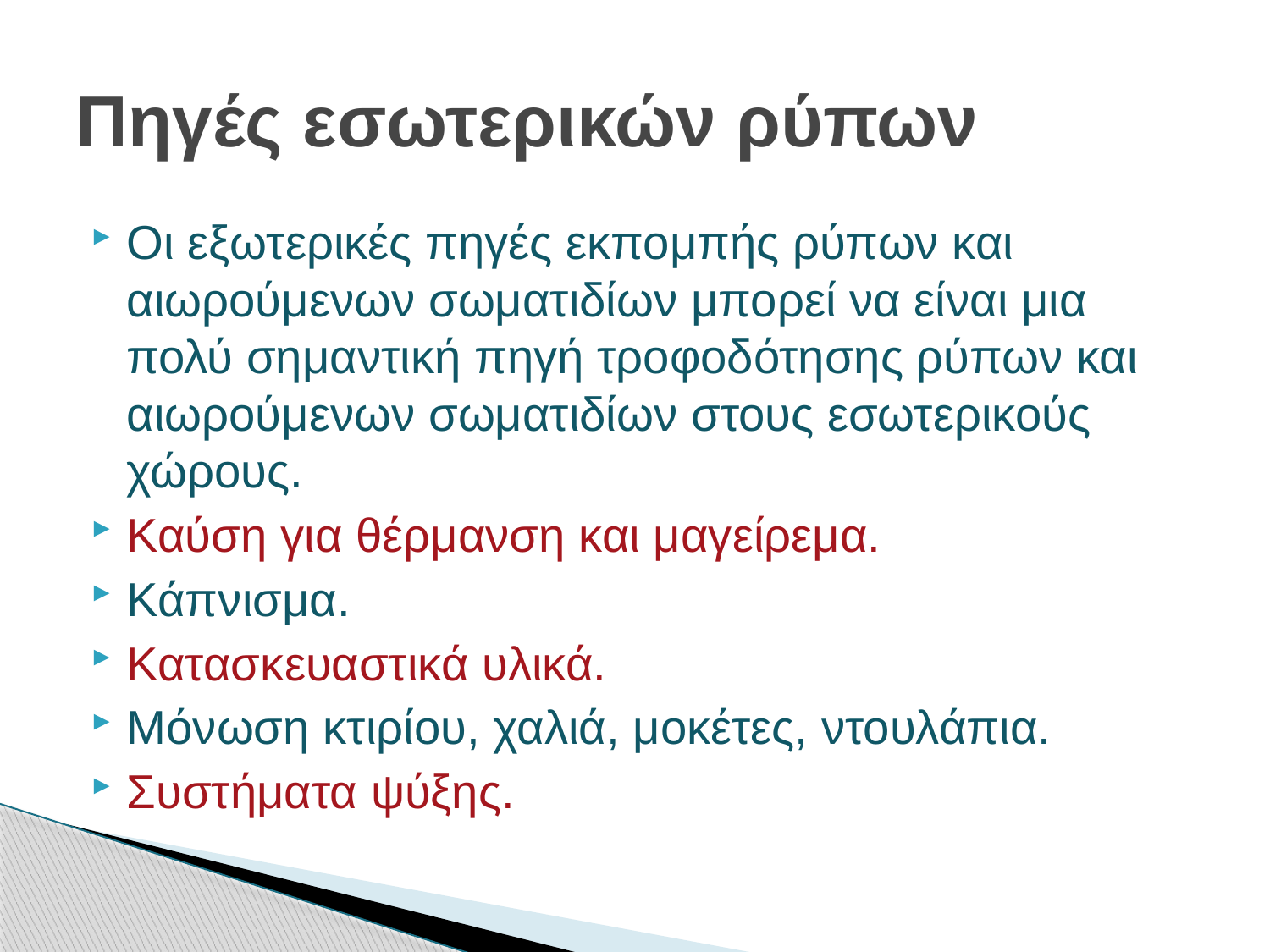

# Πηγές εσωτερικών ρύπων
Οι εξωτερικές πηγές εκπομπής ρύπων και αιωρούμενων σωματιδίων μπορεί να είναι μια πολύ σημαντική πηγή τροφοδότησης ρύπων και αιωρούμενων σωματιδίων στους εσωτερικούς χώρους.
Καύση για θέρμανση και μαγείρεμα.
Κάπνισμα.
Κατασκευαστικά υλικά.
Μόνωση κτιρίου, χαλιά, μοκέτες, ντουλάπια.
Συστήματα ψύξης.